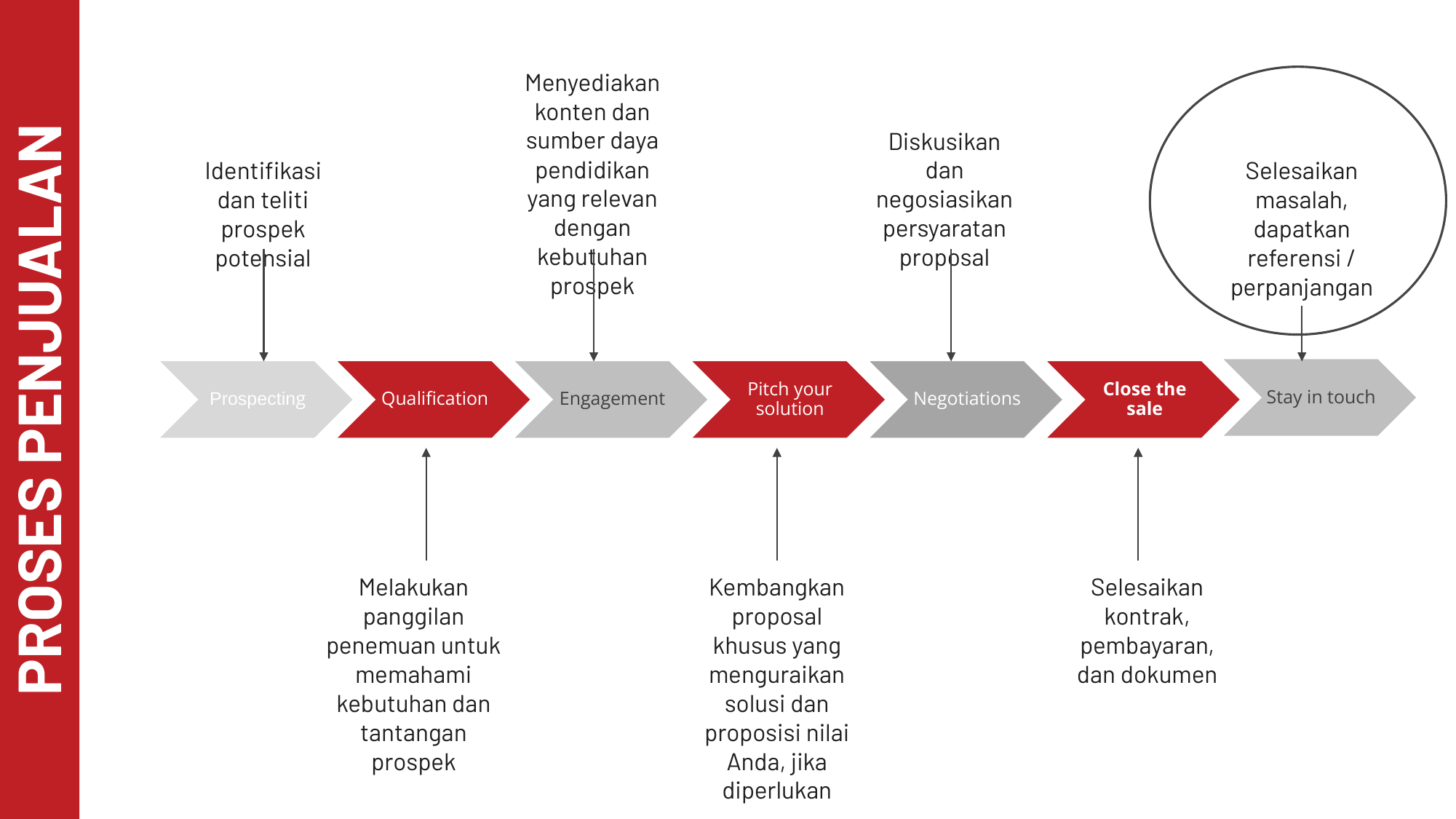

Menyediakan konten dan sumber daya pendidikan yang relevan dengan kebutuhan prospek

Diskusikan dan negosiasikan persyaratan proposal
Identifikasi dan teliti prospek potensial
Selesaikan masalah, dapatkan referensi / perpanjangan

Stay in touch

Prospecting

Qualification

Engagement

Pitch your solution

Negotiations

Close the sale
PROSES PENJUALAN
Melakukan panggilan penemuan untuk memahami kebutuhan dan tantangan prospek
Kembangkan proposal khusus yang menguraikan solusi dan proposisi nilai Anda, jika diperlukan
Selesaikan kontrak, pembayaran, dan dokumen